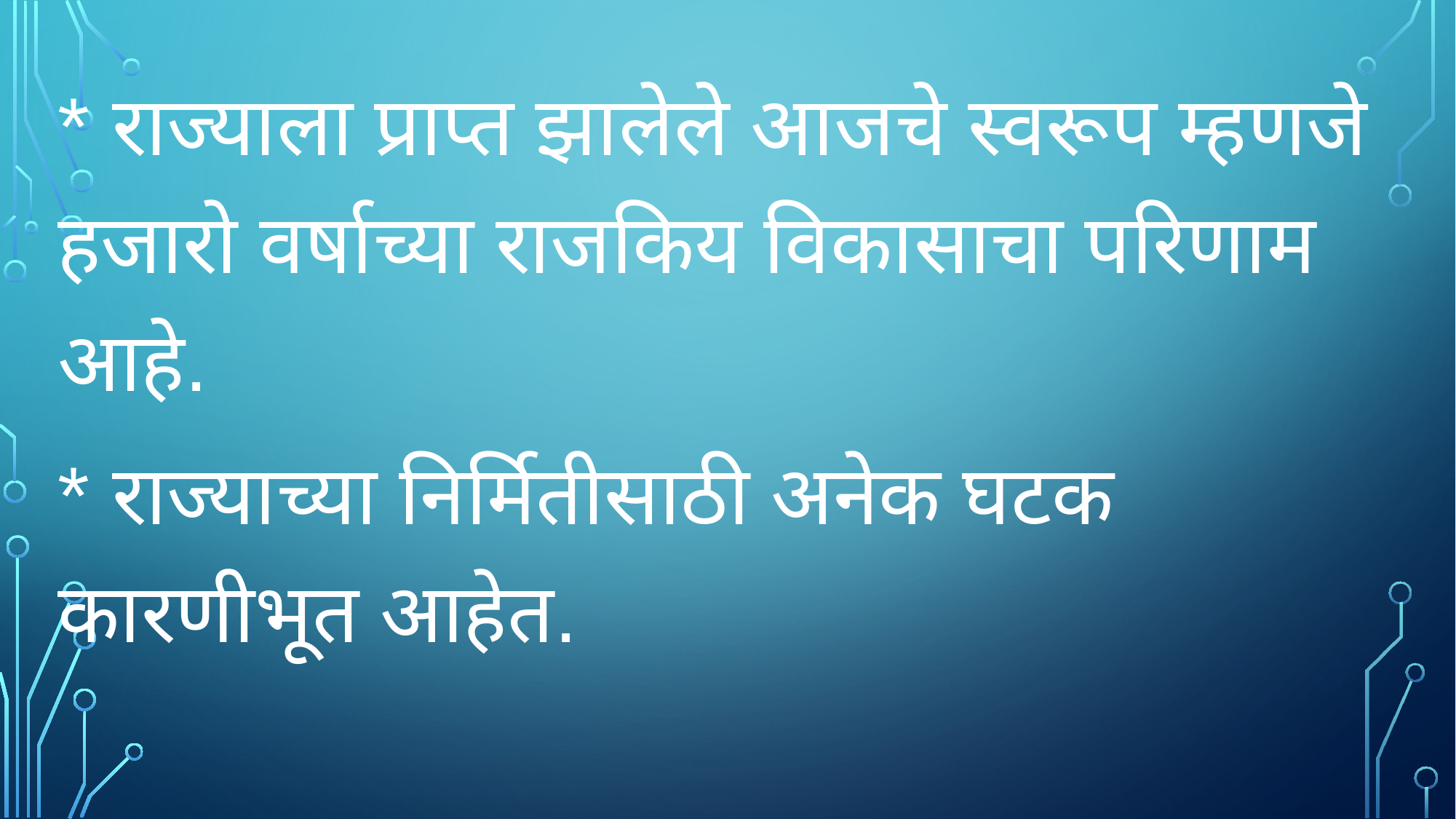

* राज्याला प्राप्त झालेले आजचे स्वरूप म्हणजे हजारो वर्षाच्या राजकिय विकासाचा परिणाम आहे.
* राज्याच्या निर्मितीसाठी अनेक घटक कारणीभूत आहेत.